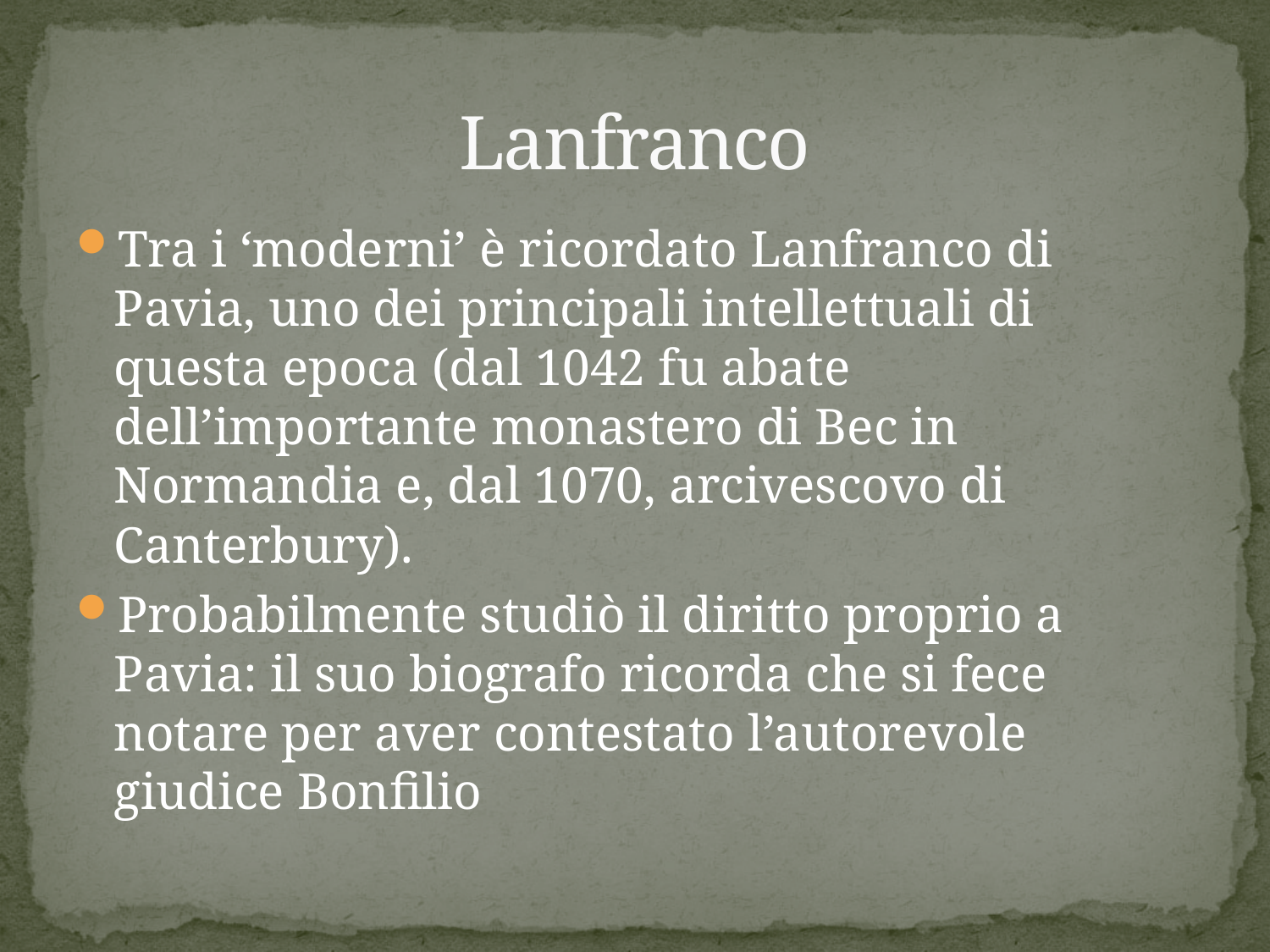

# Lanfranco
Tra i ‘moderni’ è ricordato Lanfranco di Pavia, uno dei principali intellettuali di questa epoca (dal 1042 fu abate dell’importante monastero di Bec in Normandia e, dal 1070, arcivescovo di Canterbury).
Probabilmente studiò il diritto proprio a Pavia: il suo biografo ricorda che si fece notare per aver contestato l’autorevole giudice Bonfilio